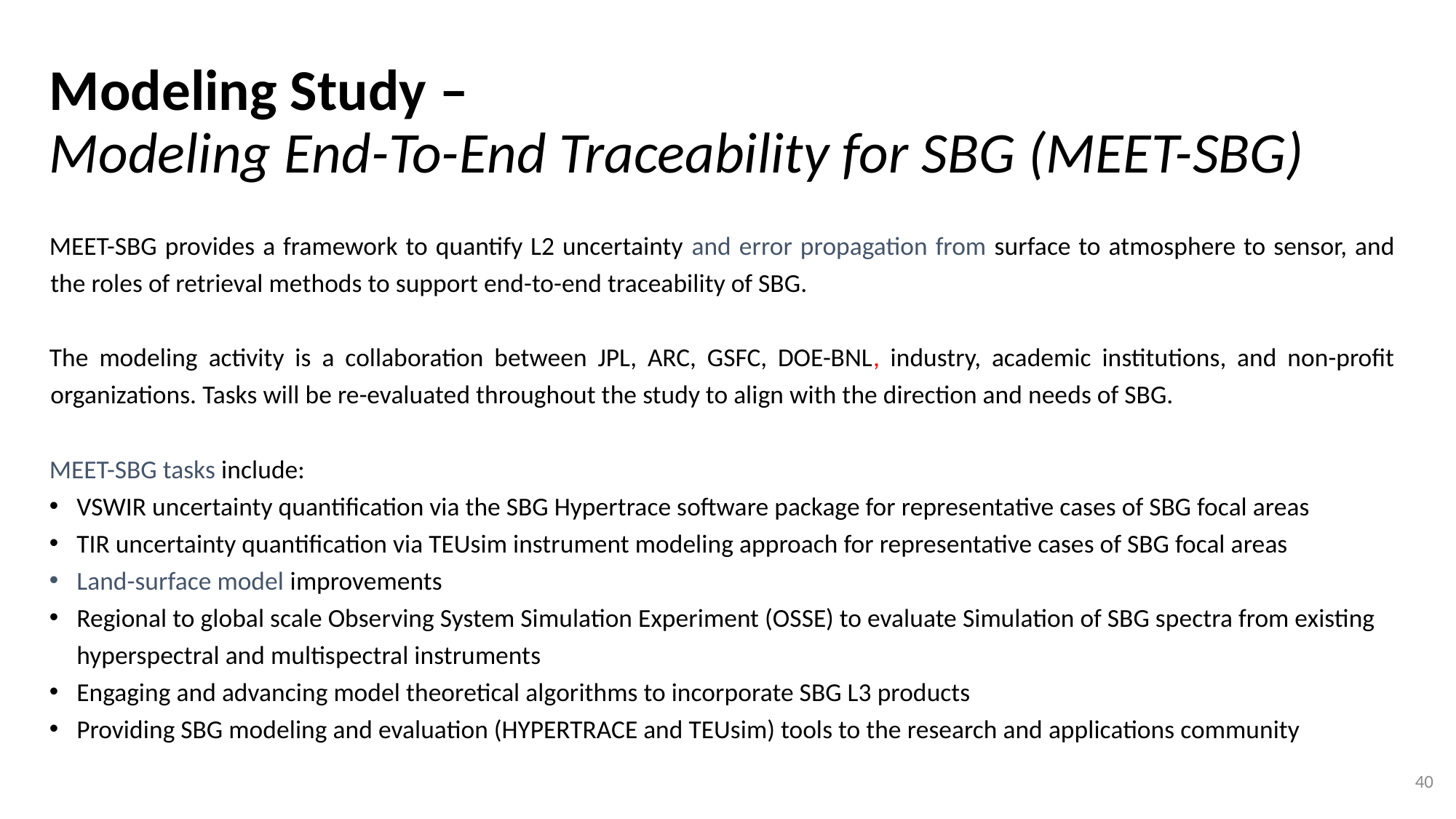

# Modeling Study – Modeling End-To-End Traceability for SBG (MEET-SBG)
MEET-SBG provides a framework to quantify L2 uncertainty and error propagation from surface to atmosphere to sensor, and the roles of retrieval methods to support end-to-end traceability of SBG.

The modeling activity is a collaboration between JPL, ARC, GSFC, DOE-BNL, industry, academic institutions, and non-profit organizations. Tasks will be re-evaluated throughout the study to align with the direction and needs of SBG.

MEET-SBG tasks include:
VSWIR uncertainty quantification via the SBG Hypertrace software package for representative cases of SBG focal areas
TIR uncertainty quantification via TEUsim instrument modeling approach for representative cases of SBG focal areas
Land-surface model improvements
Regional to global scale Observing System Simulation Experiment (OSSE) to evaluate Simulation of SBG spectra from existing hyperspectral and multispectral instruments
Engaging and advancing model theoretical algorithms to incorporate SBG L3 products
Providing SBG modeling and evaluation (HYPERTRACE and TEUsim) tools to the research and applications community

40